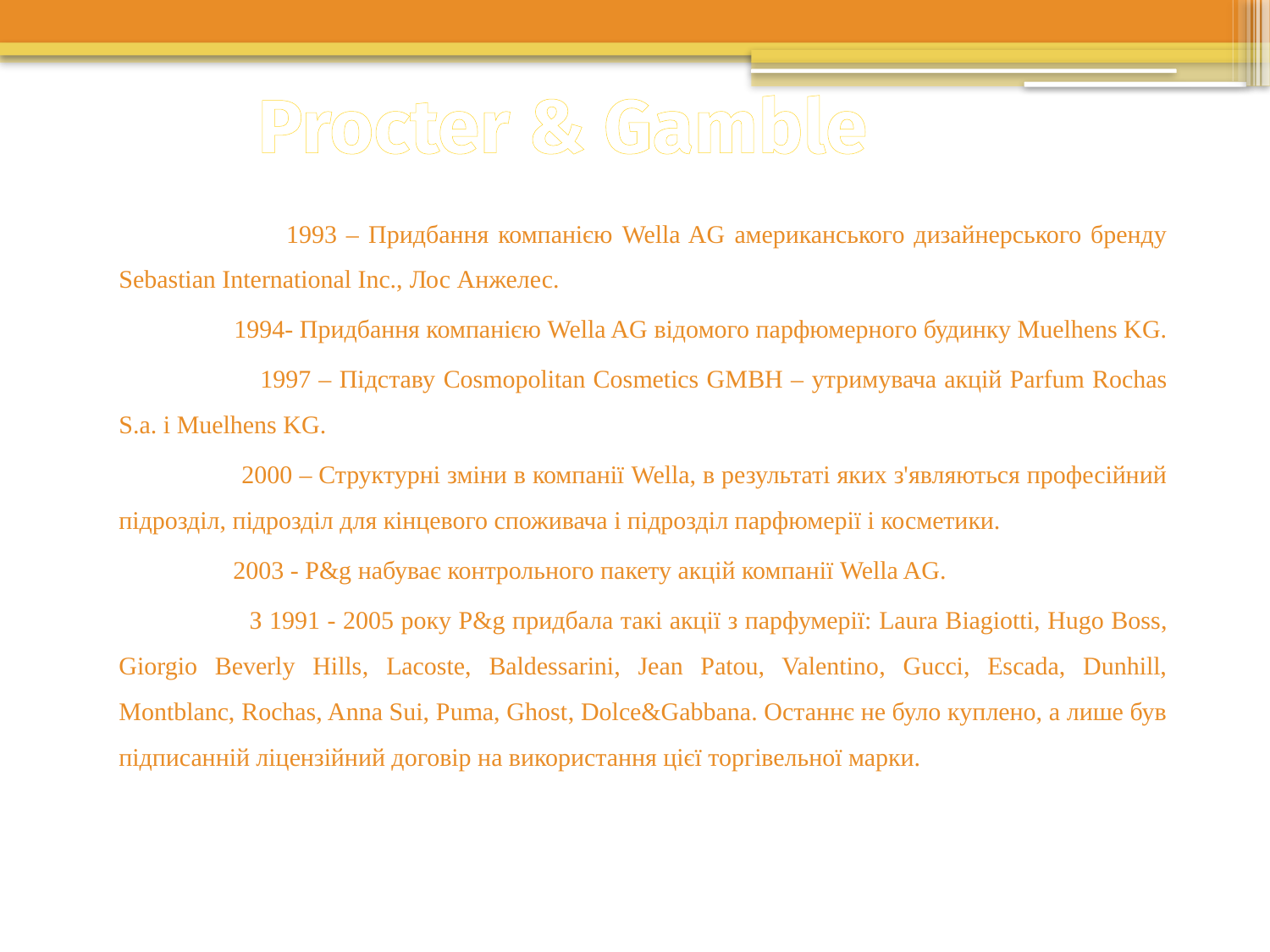

Procter & Gamble

                  1993 – Придбання компанією Wella AG американського дизайнерського бренду Sebastian International Inc., Лос Анжелес.
                  1994- Придбання компанією Wella AG відомого парфюмерного будинку Muelhens KG.
                  1997 – Підставу Cosmopolitan Cosmetics GMBH – утримувача акцій Parfum Rochas S.a. і Muelhens KG.
                  2000 – Структурні зміни в компанії Wella, в результаті яких з'являються професійний підрозділ, підрозділ для кінцевого споживача і підрозділ парфюмерії і косметики.
                  2003 - P&g набуває контрольного пакету акцій компанії Wella AG.
                  З 1991 - 2005 року P&g придбала такі акції з парфумерії: Laura Biagiotti, Hugo Boss, Giorgio Beverly Hills, Lacoste, Baldessarini, Jean Patou, Valentino, Gucci, Escada, Dunhill, Montblanc, Rochas, Anna Sui, Puma, Ghost, Dolce&Gabbana. Останнє не було куплено, а лише був підписанній ліцензійний договір на використання цієї торгівельної марки.